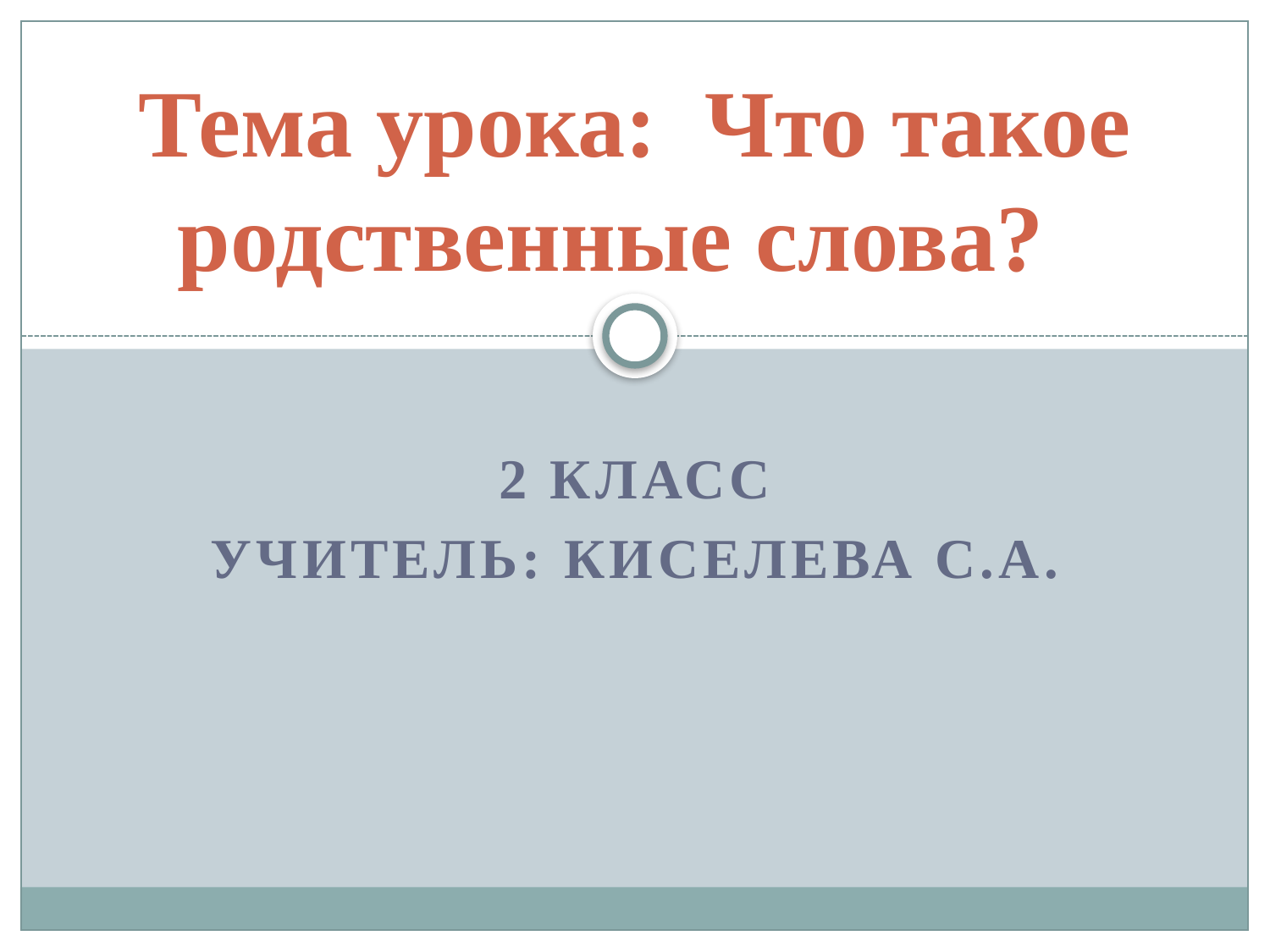

# Тема урока:  Что такое родственные слова?

2 класс
Учитель: Киселева С.а.